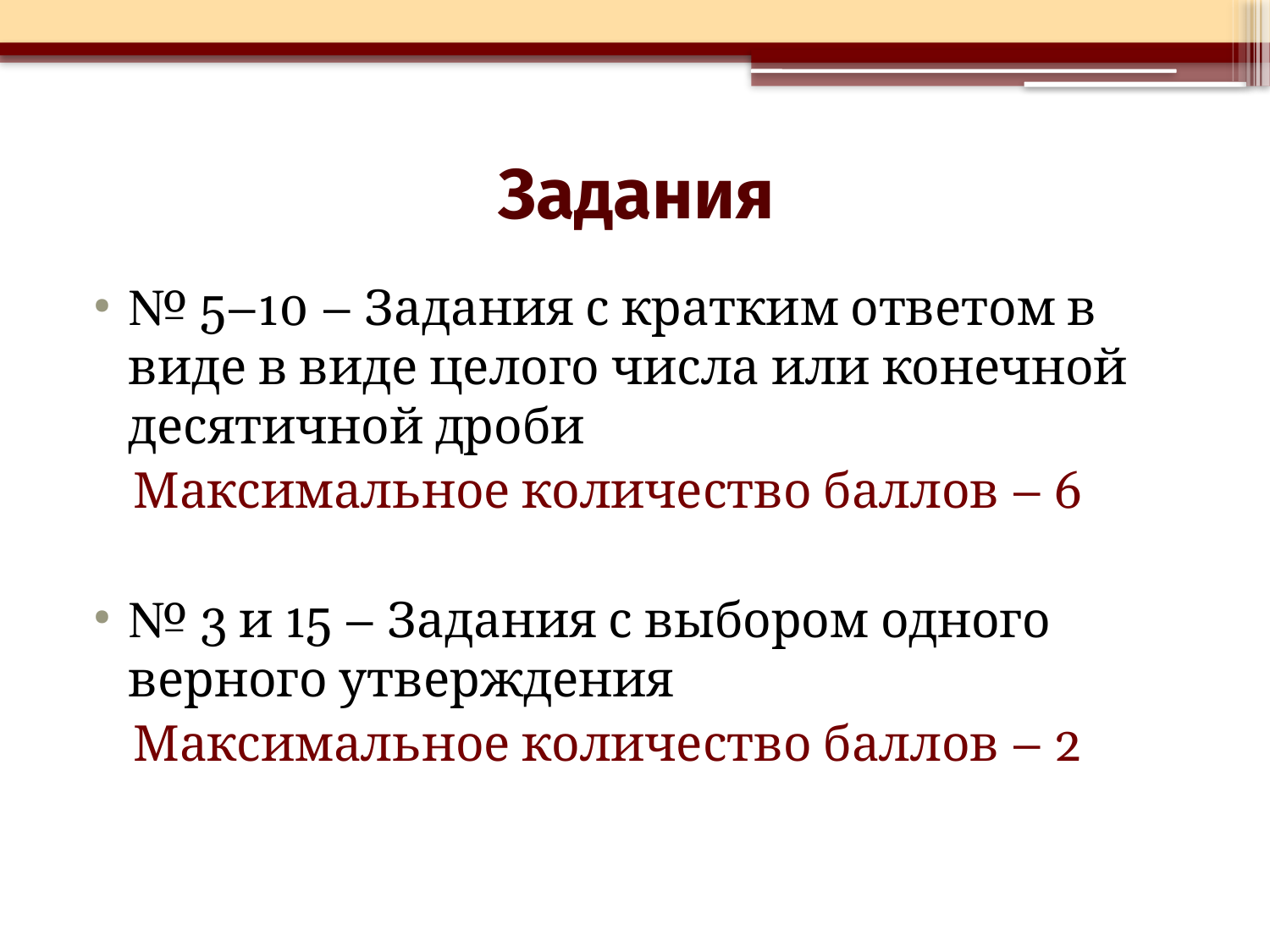

# Задания
№ 5–10 – Задания с кратким ответом в виде в виде целого числа или конечной десятичной дроби
Максимальное количество баллов – 6

№ 3 и 15 – Задания с выбором одного верного утверждения
Максимальное количество баллов – 2